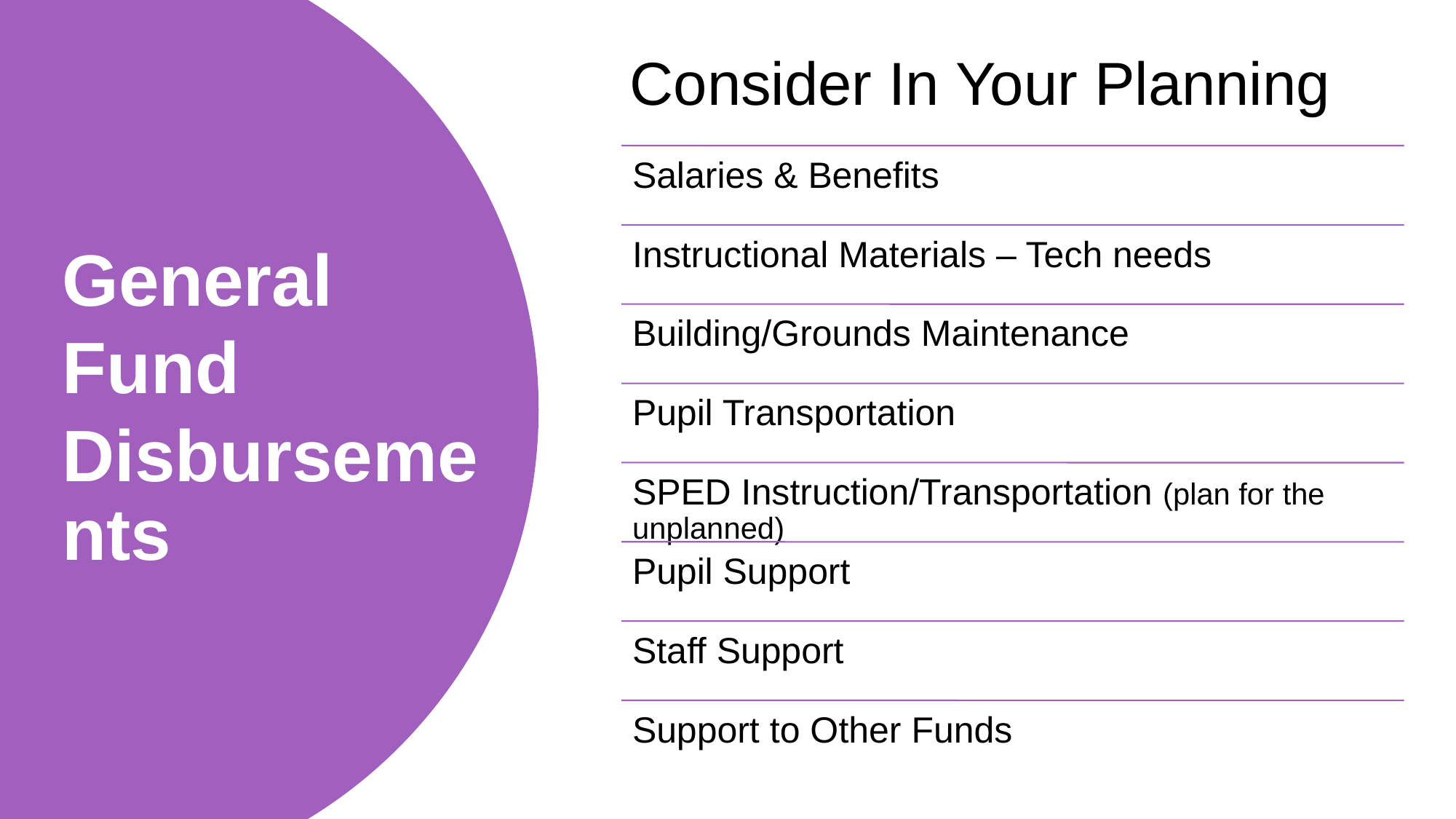

Consider In Your Planning
General
Fund
Disbursements
Salaries & Benefits
Instructional Materials – Tech needs
Building/Grounds Maintenance
Pupil Transportation
SPED Instruction/Transportation (plan for the unplanned)
Pupil Support
Staff Support
Support to Other Funds